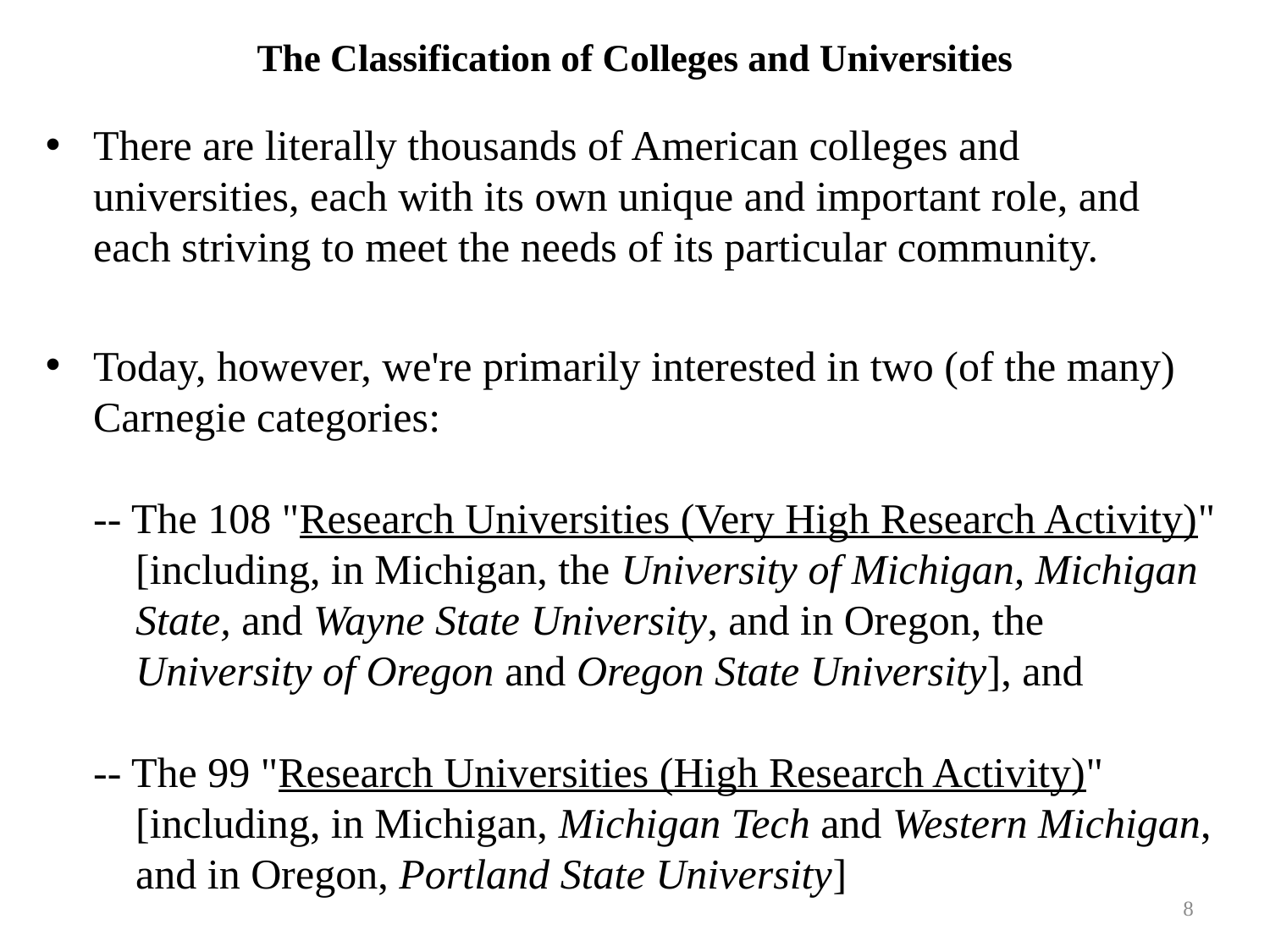

# The Classification of Colleges and Universities
There are literally thousands of American colleges and universities, each with its own unique and important role, and each striving to meet the needs of its particular community.

Today, however, we're primarily interested in two (of the many) Carnegie categories:
-- The 108 "Research Universities (Very High Research Activity)"
    [including, in Michigan, the University of Michigan, Michigan
    State, and Wayne State University, and in Oregon, the
    University of Oregon and Oregon State University], and
-- The 99 "Research Universities (High Research Activity)"
    [including, in Michigan, Michigan Tech and Western Michigan,
    and in Oregon, Portland State University]
8